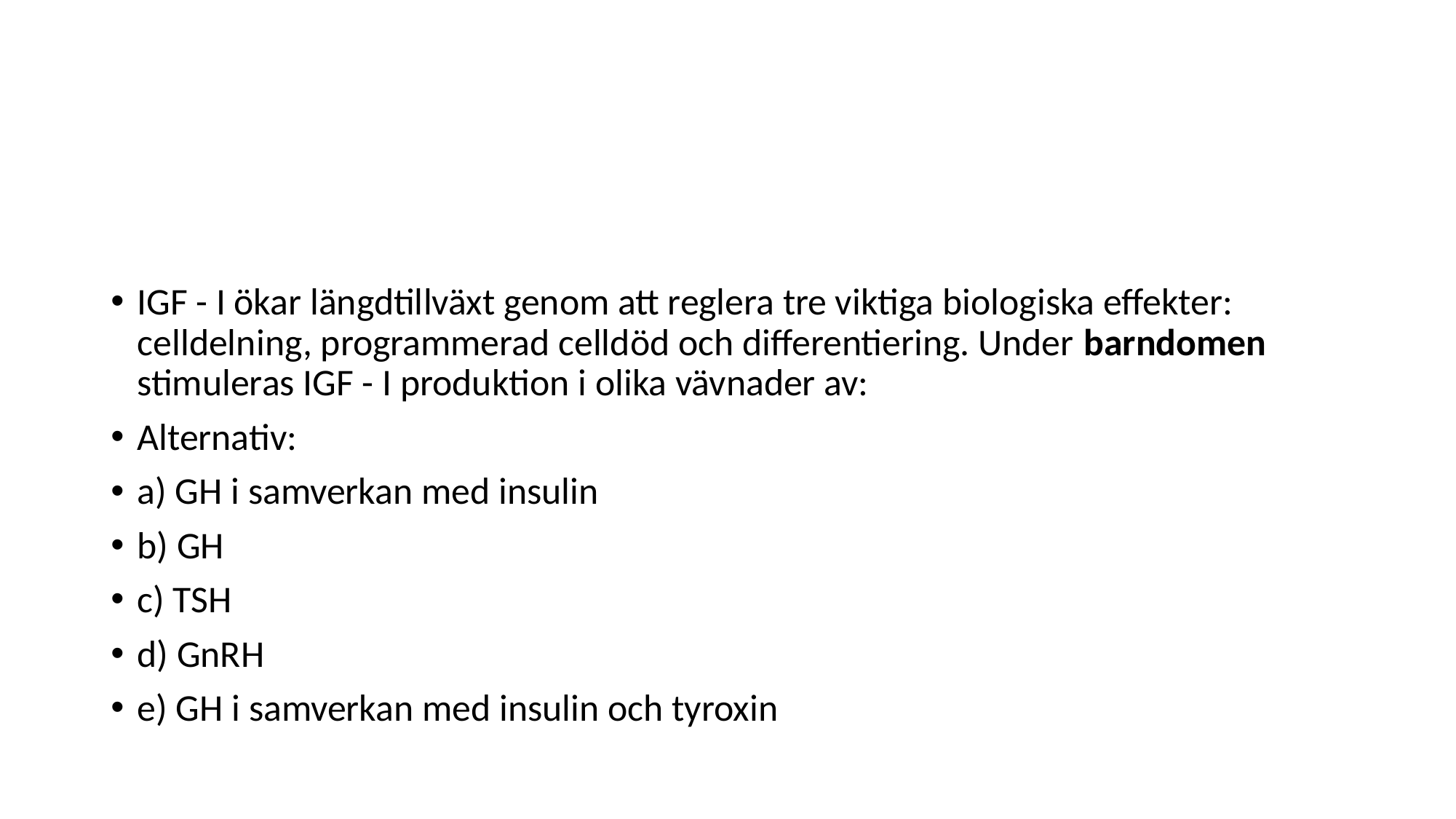

#

IGF - I ökar längdtillväxt genom att reglera tre viktiga biologiska effekter: celldelning, programmerad celldöd och differentiering. Under barndomen stimuleras IGF - I produktion i olika vävnader av:
Alternativ:
a) GH i samverkan med insulin
b) GH
c) TSH
d) GnRH
e) GH i samverkan med insulin och tyroxin